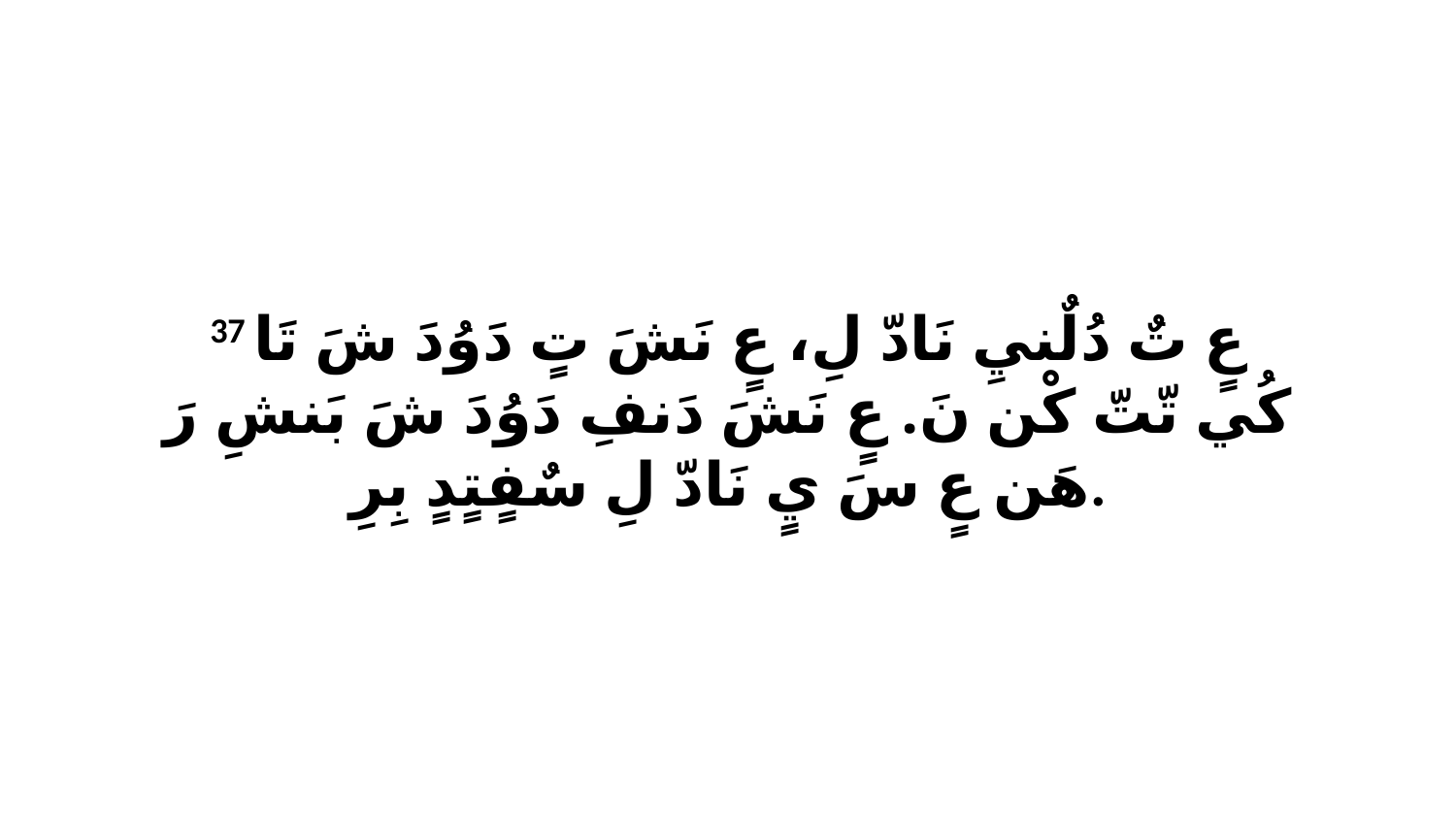

37 عٍ تٌ دُلٌنيِ نَادّ لِ، عٍ نَشَ تٍ دَوُدَ شَ تَا كُي تّتّ كْن نَ. عٍ نَشَ دَنفِ دَوُدَ شَ بَنشِ رَ هَن عٍ سَ يٍ نَادّ لِ سٌفٍتٍدٍ بِرِ.